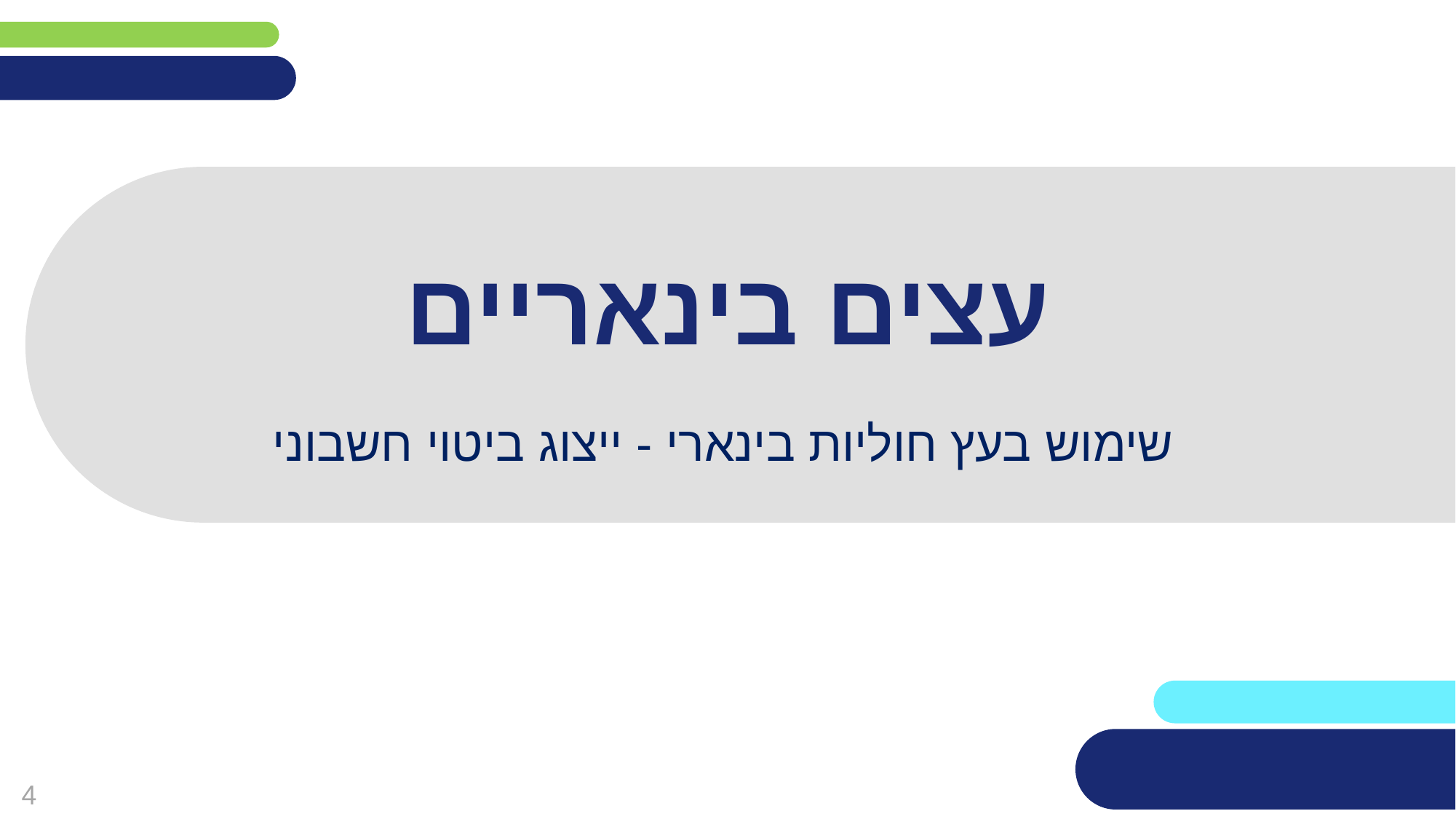

# עצים בינאריים
שימוש בעץ חוליות בינארי - ייצוג ביטוי חשבוני